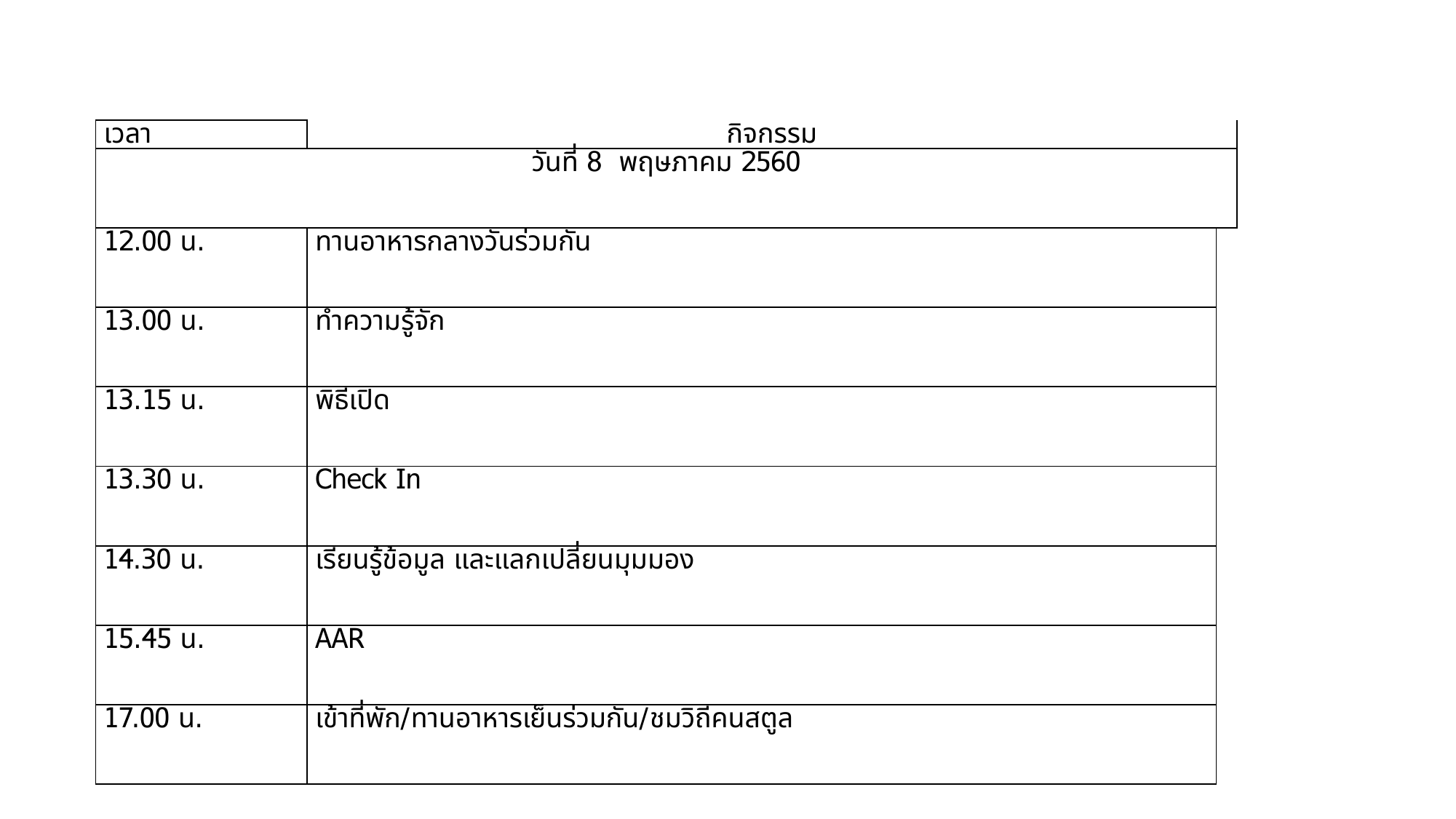

| เวลา | กิจกรรม |  |
| --- | --- | --- |
| วันที่ 8 พฤษภาคม 2560 |  |  |
| 12.00 น. | ทานอาหารกลางวันร่วมกัน |  |
| 13.00 น. | ทำความรู้จัก |  |
| 13.15 น. | พิธีเปิด |  |
| 13.30 น. | Check In |  |
| 14.30 น. | เรียนรู้ข้อมูล และแลกเปลี่ยนมุมมอง |  |
| 15.45 น. | AAR |  |
| 17.00 น. | เข้าที่พัก/ทานอาหารเย็นร่วมกัน/ชมวิถีคนสตูล |  |